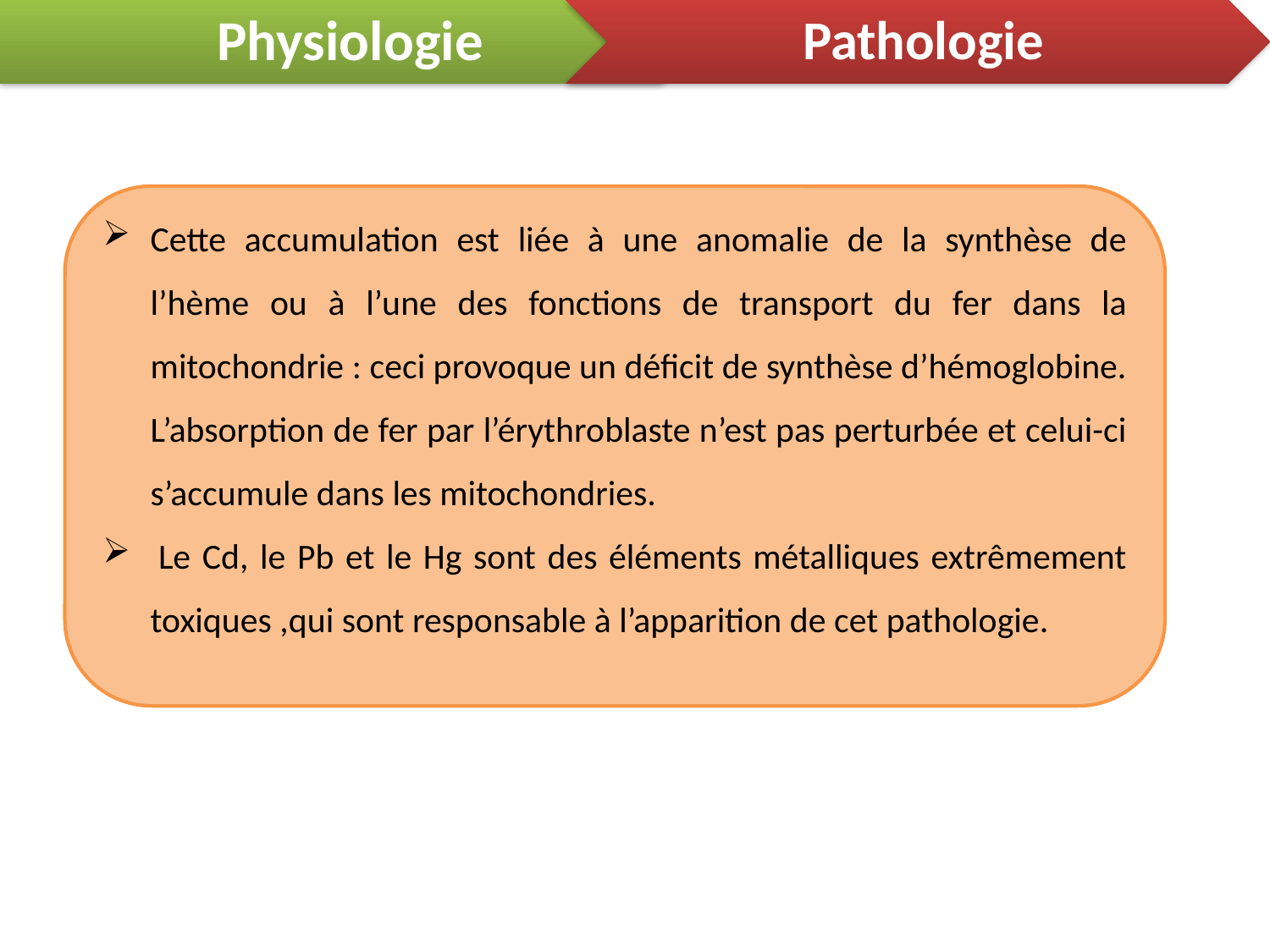

Physiologie

Pathologie
Cette accumulation est liée à une anomalie de la synthèse de l’hème ou à l’une des fonctions de transport du fer dans la mitochondrie : ceci provoque un déficit de synthèse d’hémoglobine. L’absorption de fer par l’érythroblaste n’est pas perturbée et celui-ci s’accumule dans les mitochondries.
 Le Cd, le Pb et le Hg sont des éléments métalliques extrêmement toxiques ,qui sont responsable à l’apparition de cet pathologie.